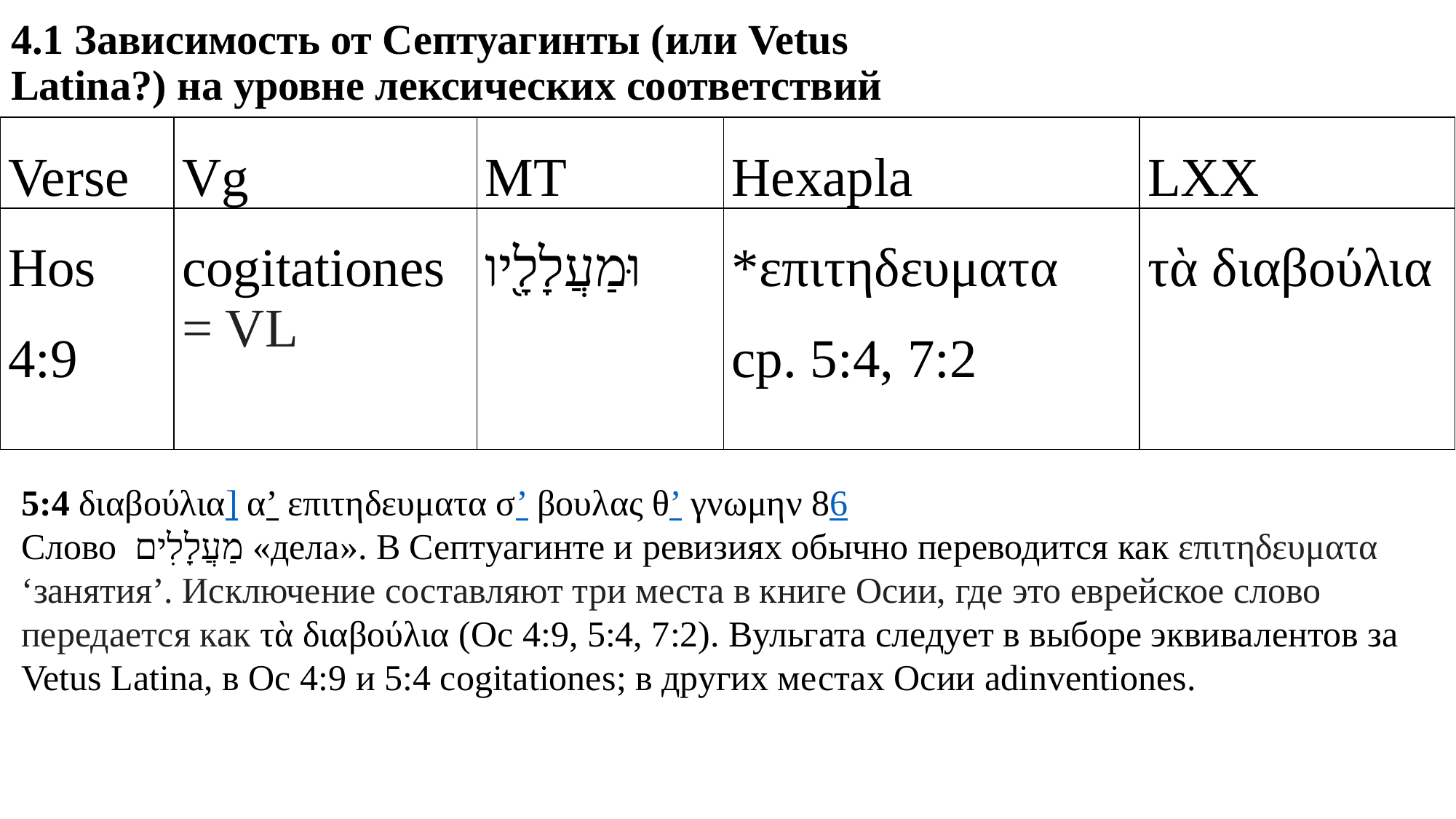

# 4.1 Зависимость от Септуагинты (или Vetus Latina?) на уровне лексических соответствий
| Verse | Vg | MT | Hexapla | LXX |
| --- | --- | --- | --- | --- |
| Hos 4:9 | cogitationes = VL | וּמַעֲלָלָ֖יו | \*επιτηδευματα  ср. 5:4, 7:2 | τὰ διαβούλια |
5:4 διαβούλια] αʼ επιτηδευματα σʼ βουλας θʼ γνωμην 86
Слово  מַעֲלָלִים «дела». В Септуагинте и ревизиях обычно переводится как επιτηδευματα ‘занятия’. Исключение составляют три места в книге Осии, где это еврейское слово передается как τὰ διαβούλια (Ос 4:9, 5:4, 7:2). Вульгата следует в выборе эквивалентов за Vetus Latinа, в Ос 4:9 и 5:4 cogitationes; в других местах Осии adinventiones.